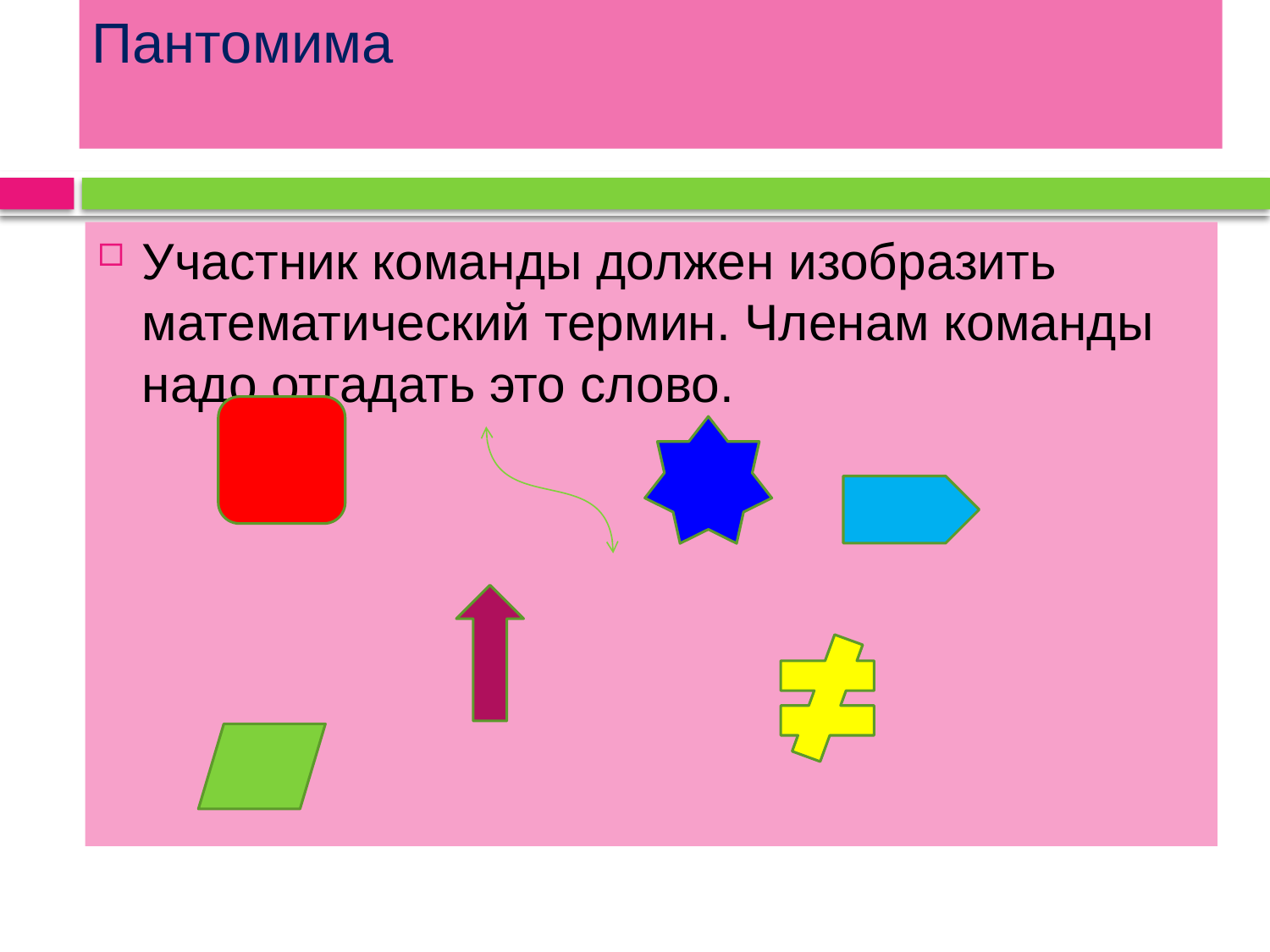

# Пантомима
Участник команды должен изобразить математический термин. Членам команды надо отгадать это слово.